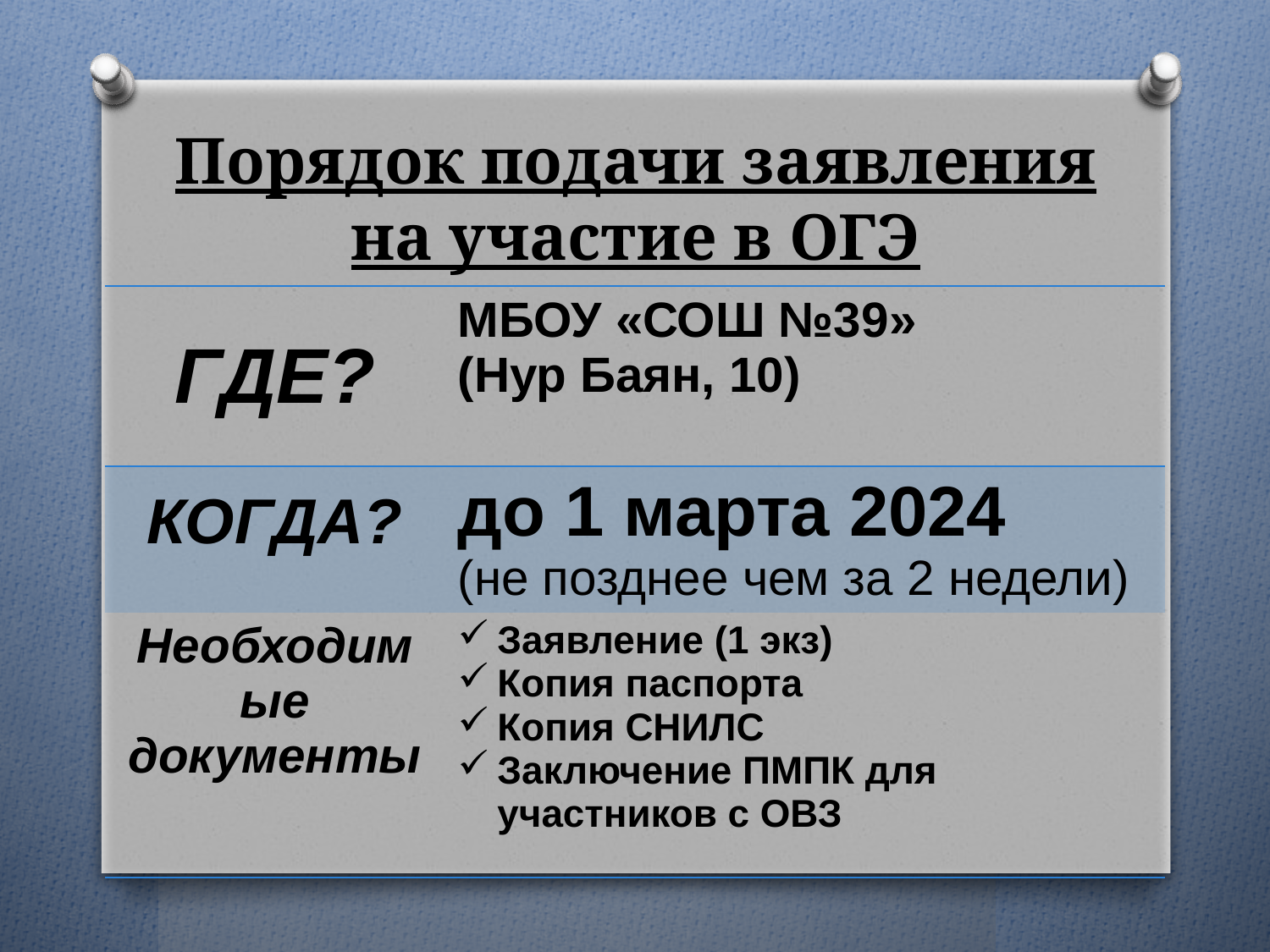

# Порядок подачи заявления на участие в ОГЭ
| ГДЕ? | МБОУ «СОШ №39» (Нур Баян, 10) |
| --- | --- |
| КОГДА? | до 1 марта 2024 (не позднее чем за 2 недели) |
| Необходимые документы | Заявление (1 экз) Копия паспорта Копия СНИЛС Заключение ПМПК для участников с ОВЗ |